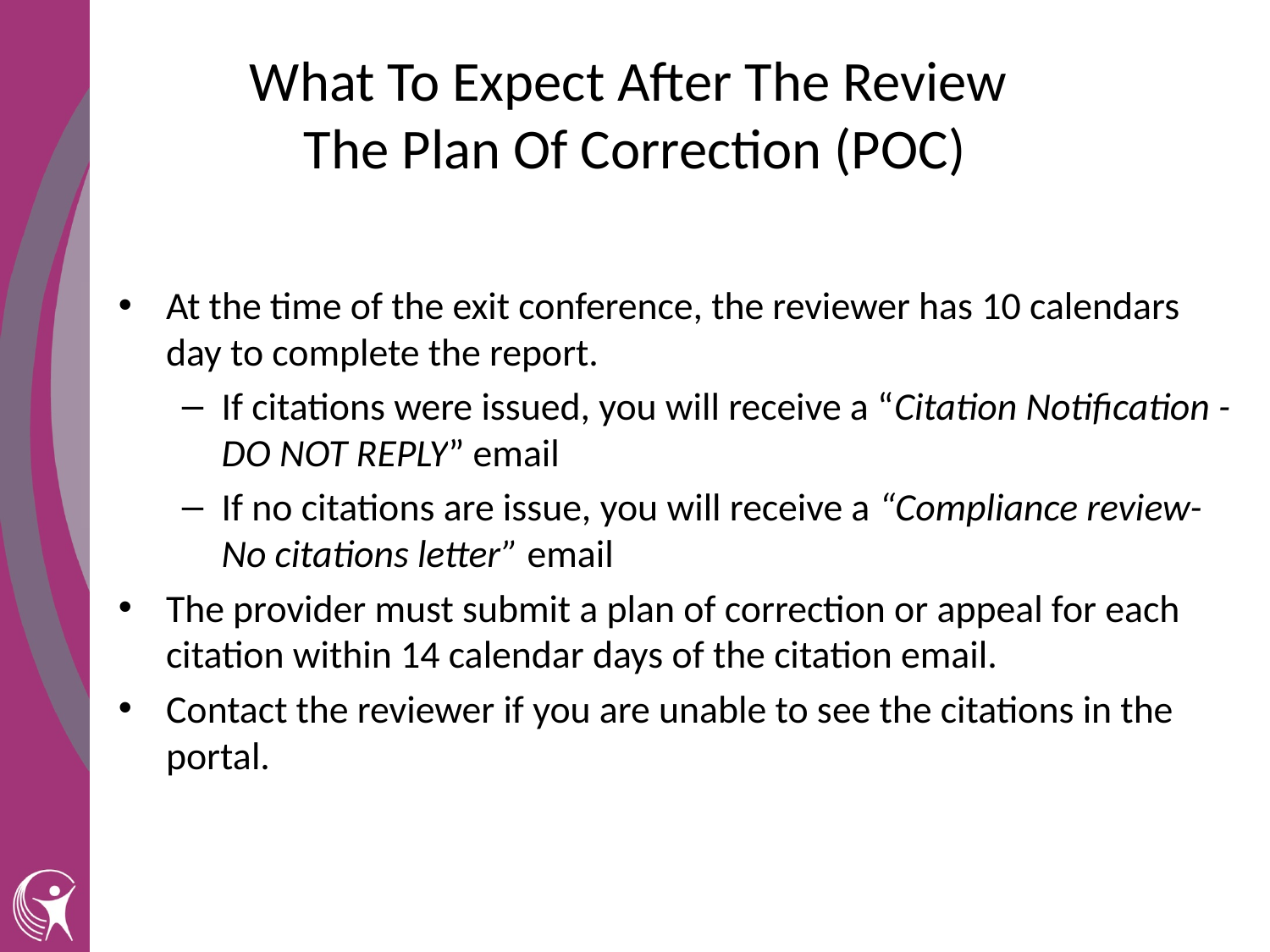

# What To Expect After The Review The Plan Of Correction (POC)
At the time of the exit conference, the reviewer has 10 calendars day to complete the report.
If citations were issued, you will receive a “Citation Notification - DO NOT REPLY” email
If no citations are issue, you will receive a “Compliance review- No citations letter” email
The provider must submit a plan of correction or appeal for each citation within 14 calendar days of the citation email.
Contact the reviewer if you are unable to see the citations in the portal.